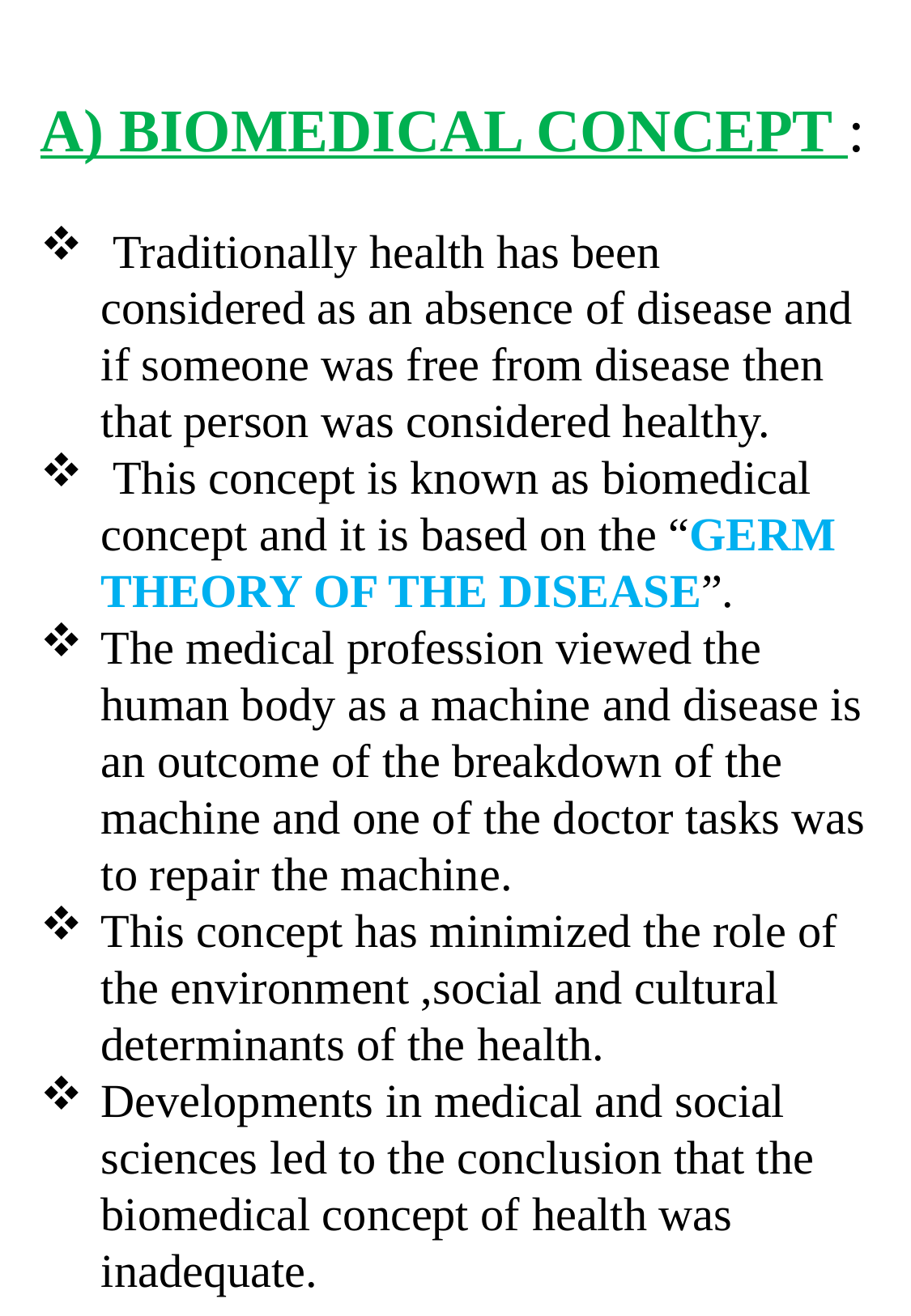

A) BIOMEDICAL CONCEPT :

 Traditionally health has been considered as an absence of disease and if someone was free from disease then that person was considered healthy.
 This concept is known as biomedical concept and it is based on the “GERM THEORY OF THE DISEASE”.
The medical profession viewed the human body as a machine and disease is an outcome of the breakdown of the machine and one of the doctor tasks was to repair the machine.
This concept has minimized the role of the environment ,social and cultural determinants of the health.
Developments in medical and social sciences led to the conclusion that the biomedical concept of health was inadequate.